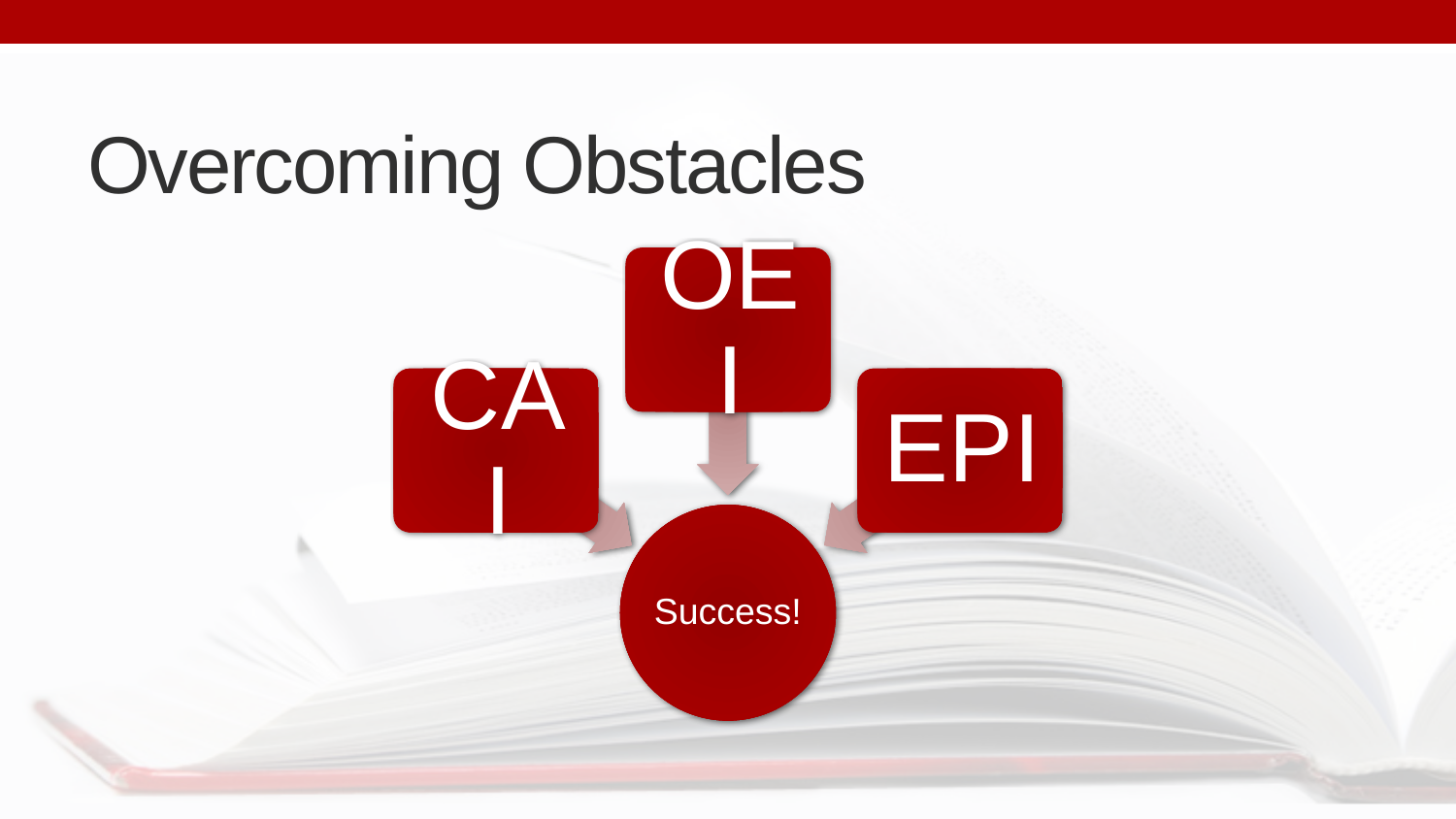

# Overcoming Obstacles
Success!
CAI
OEI
EPI